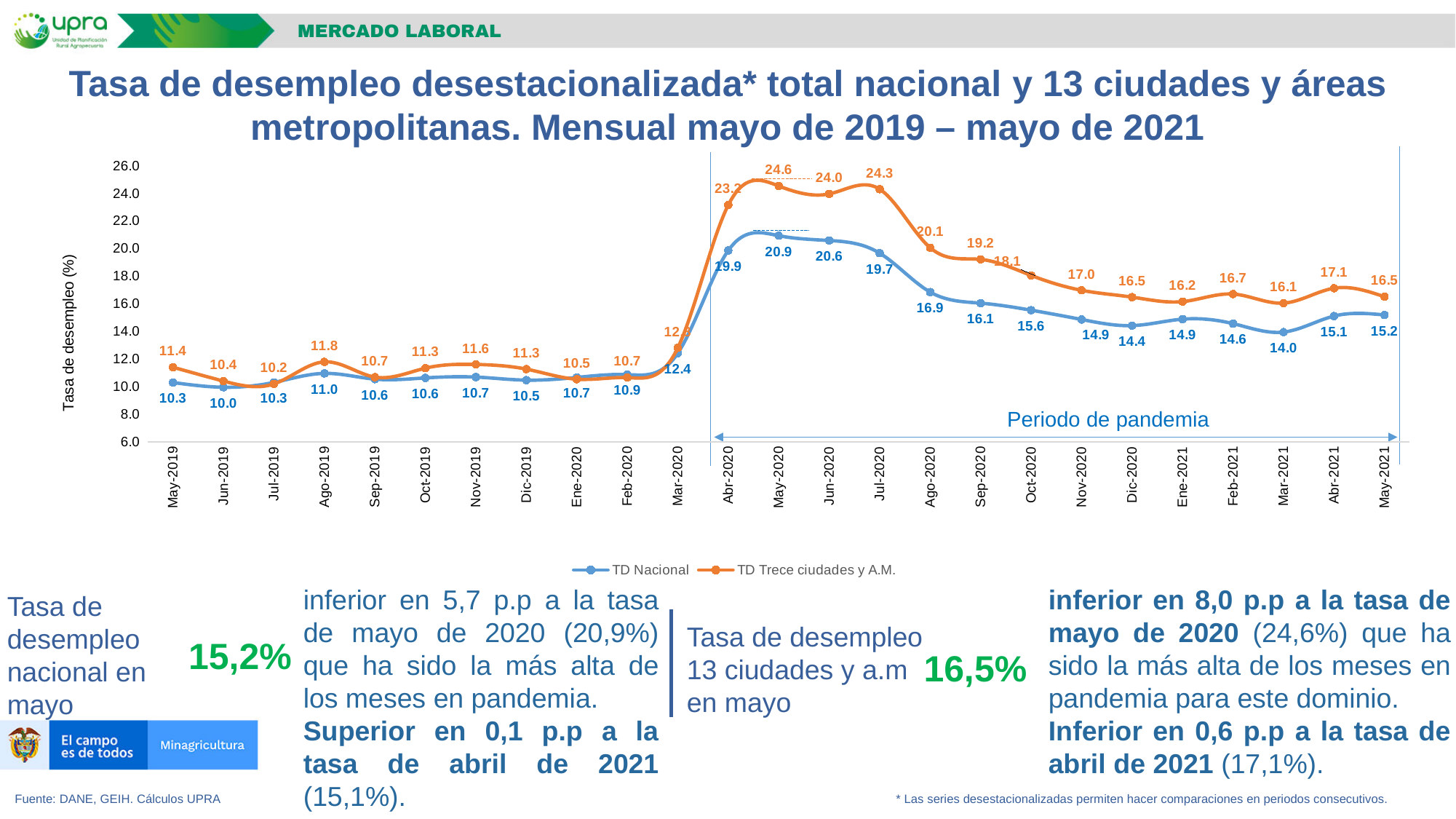

MERCADO LABORAL
Tasa de desempleo desestacionalizada* total nacional y 13 ciudades y áreas metropolitanas. Mensual mayo de 2019 – mayo de 2021

### Chart

| Category | TD Nacional | TD Trece ciudades y A.M. |
|---|---|---|
| May-2019 | 10.305674574392125 | 11.413614012437973 |
| Jun-2019 | 9.963527503145727 | 10.411530514409588 |
| Jul-2019 | 10.312397851436952 | 10.204230211203072 |
| Ago-2019 | 10.967733396332454 | 11.806447458105058 |
| Sep-2019 | 10.551624368608877 | 10.698199744274154 |
| Oct-2019 | 10.640274555106737 | 11.346182843949544 |
| Nov-2019 | 10.700683572739639 | 11.615995562833689 |
| Dic-2019 | 10.478725117759833 | 11.276754659505652 |
| Ene-2020 | 10.67580561266863 | 10.54576909483544 |
| Feb-2020 | 10.880616412558714 | 10.662675820702997 |
| Mar-2020 | 12.433993958703583 | 12.821410086305754 |
| Abr-2020 | 19.8788548626262 | 23.17425612747782 |
| May-2020 | 20.948784204889144 | 24.552390271697703 |
| Jun-2020 | 20.601208411815822 | 23.97806084778096 |
| Jul-2020 | 19.684315728440723 | 24.32209931055544 |
| Ago-2020 | 16.865191508454345 | 20.078959142514428 |
| Sep-2020 | 16.061083174631506 | 19.232945658447132 |
| Oct-2020 | 15.552134889949496 | 18.072524038091544 |
| Nov-2020 | 14.876320147536223 | 16.99216323966886 |
| Dic-2020 | 14.433636710268058 | 16.49742779623885 |
| Ene-2021 | 14.901272545156047 | 16.173303030851017 |
| Feb-2021 | 14.577568785819594 | 16.720008631259258 |
| Mar-2021 | 13.964737494682659 | 16.063886127912355 |
| Abr-2021 | 15.124851096483443 | 17.14413111301863 |
| May-2021 | 15.205344407509399 | 16.525876675589398 |
Periodo de pandemia
inferior en 8,0 p.p a la tasa de mayo de 2020 (24,6%) que ha sido la más alta de los meses en pandemia para este dominio.
Inferior en 0,6 p.p a la tasa de abril de 2021 (17,1%).
inferior en 5,7 p.p a la tasa de mayo de 2020 (20,9%) que ha sido la más alta de los meses en pandemia.
Superior en 0,1 p.p a la tasa de abril de 2021 (15,1%).
Tasa de desempleo nacional en
mayo
Tasa de desempleo
13 ciudades y a.m en mayo

15,2%
16,5%
Fuente: DANE, GEIH. Cálculos UPRA                                                                                                                                                                                                    * Las series desestacionalizadas permiten hacer comparaciones en periodos consecutivos.